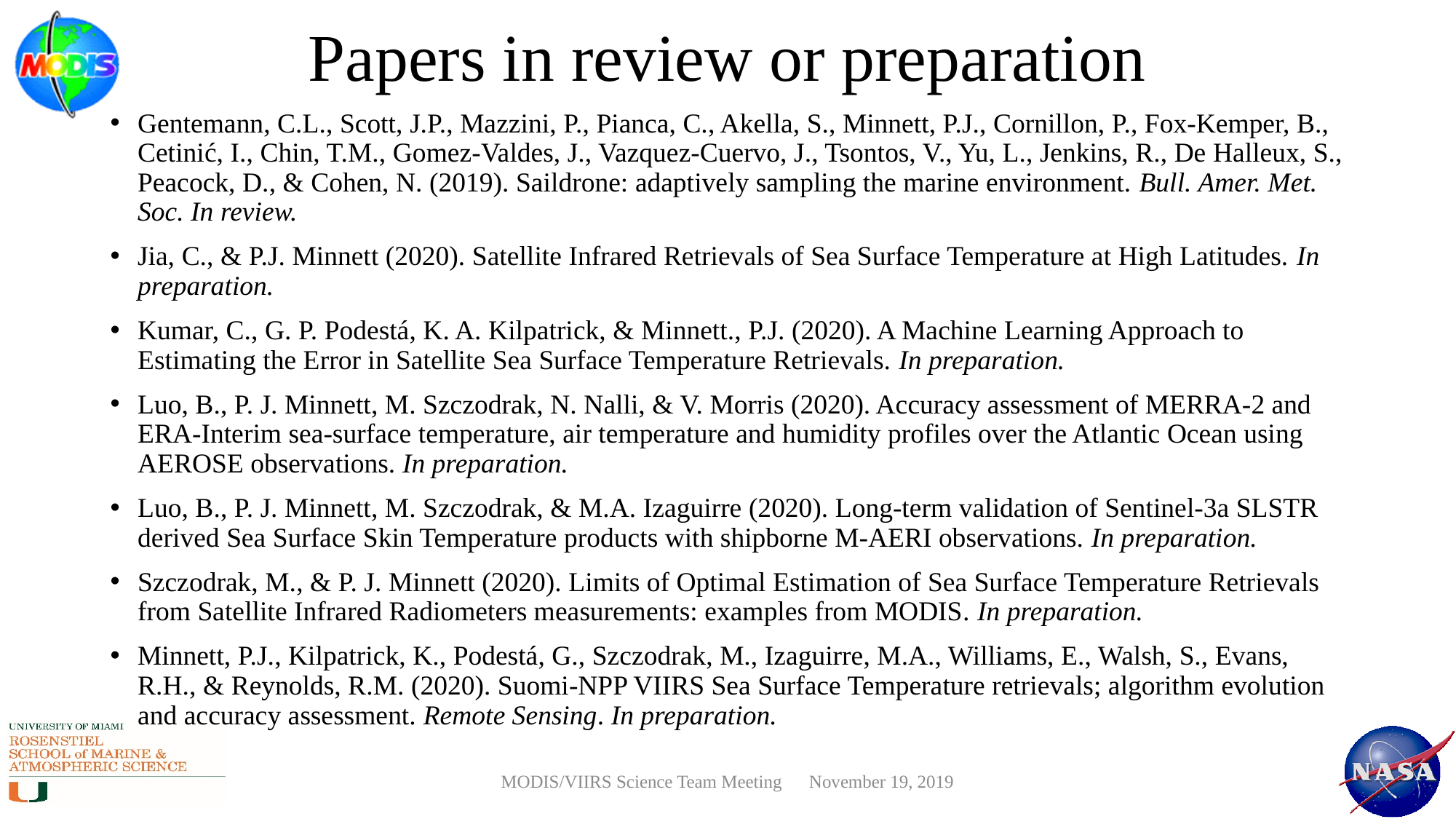

# Papers in review or preparation
Gentemann, C.L., Scott, J.P., Mazzini, P., Pianca, C., Akella, S., Minnett, P.J., Cornillon, P., Fox-Kemper, B., Cetinić, I., Chin, T.M., Gomez-Valdes, J., Vazquez-Cuervo, J., Tsontos, V., Yu, L., Jenkins, R., De Halleux, S., Peacock, D., & Cohen, N. (2019). Saildrone: adaptively sampling the marine environment. Bull. Amer. Met. Soc. In review.
Jia, C., & P.J. Minnett (2020). Satellite Infrared Retrievals of Sea Surface Temperature at High Latitudes. In preparation.
Kumar, C., G. P. Podestá, K. A. Kilpatrick, & Minnett., P.J. (2020). A Machine Learning Approach to Estimating the Error in Satellite Sea Surface Temperature Retrievals. In preparation.
Luo, B., P. J. Minnett, M. Szczodrak, N. Nalli, & V. Morris (2020). Accuracy assessment of MERRA-2 and ERA-Interim sea-surface temperature, air temperature and humidity profiles over the Atlantic Ocean using AEROSE observations. In preparation.
Luo, B., P. J. Minnett, M. Szczodrak, & M.A. Izaguirre (2020). Long-term validation of Sentinel-3a SLSTR derived Sea Surface Skin Temperature products with shipborne M-AERI observations. In preparation.
Szczodrak, M., & P. J. Minnett (2020). Limits of Optimal Estimation of Sea Surface Temperature Retrievals from Satellite Infrared Radiometers measurements: examples from MODIS. In preparation.
Minnett, P.J., Kilpatrick, K., Podestá, G., Szczodrak, M., Izaguirre, M.A., Williams, E., Walsh, S., Evans, R.H., & Reynolds, R.M. (2020). Suomi-NPP VIIRS Sea Surface Temperature retrievals; algorithm evolution and accuracy assessment. Remote Sensing. In preparation.

MODIS/VIIRS Science Team Meeting      November 19, 2019